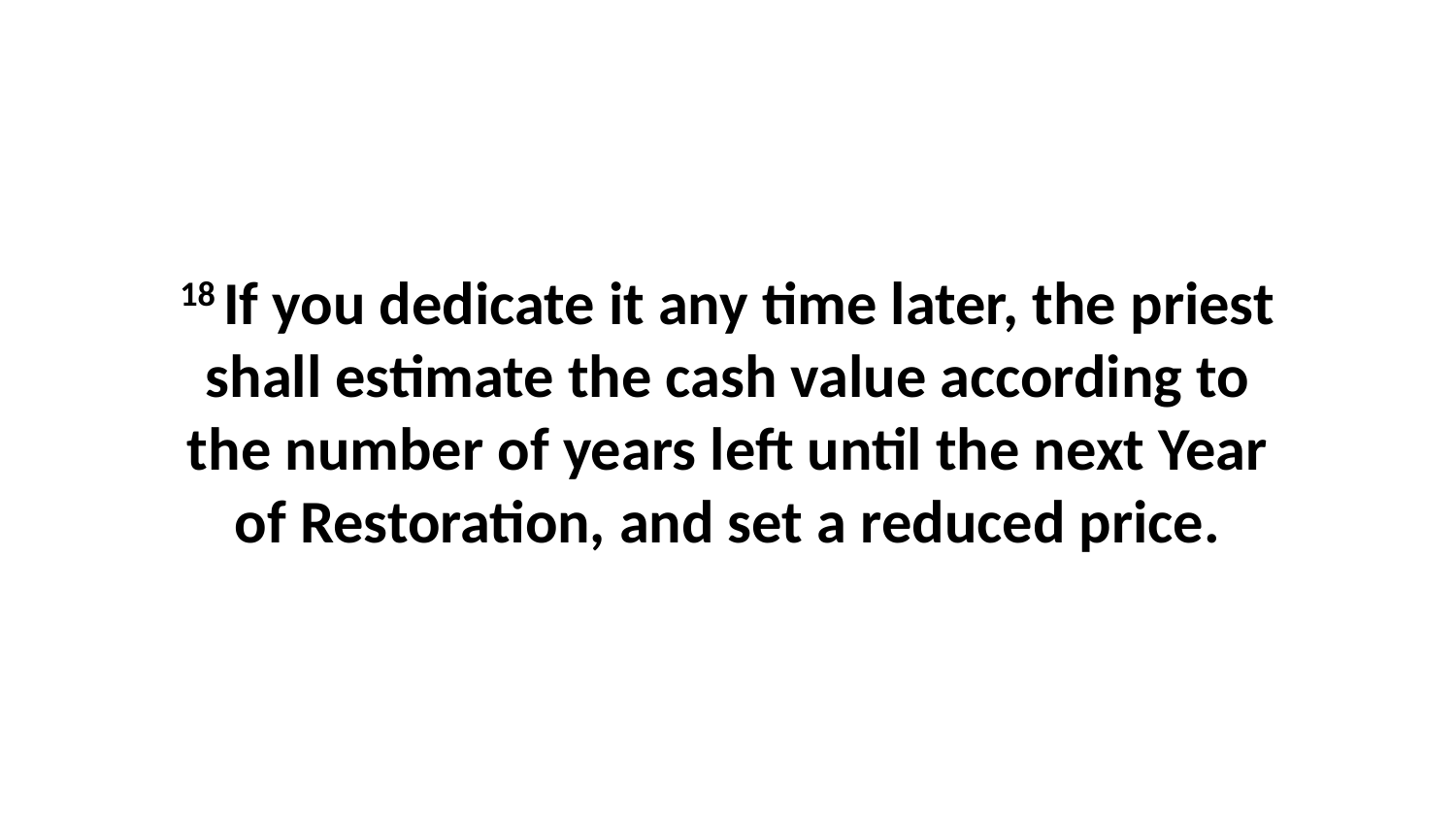

18 If you dedicate it any time later, the priest shall estimate the cash value according to the number of years left until the next Year of Restoration, and set a reduced price.